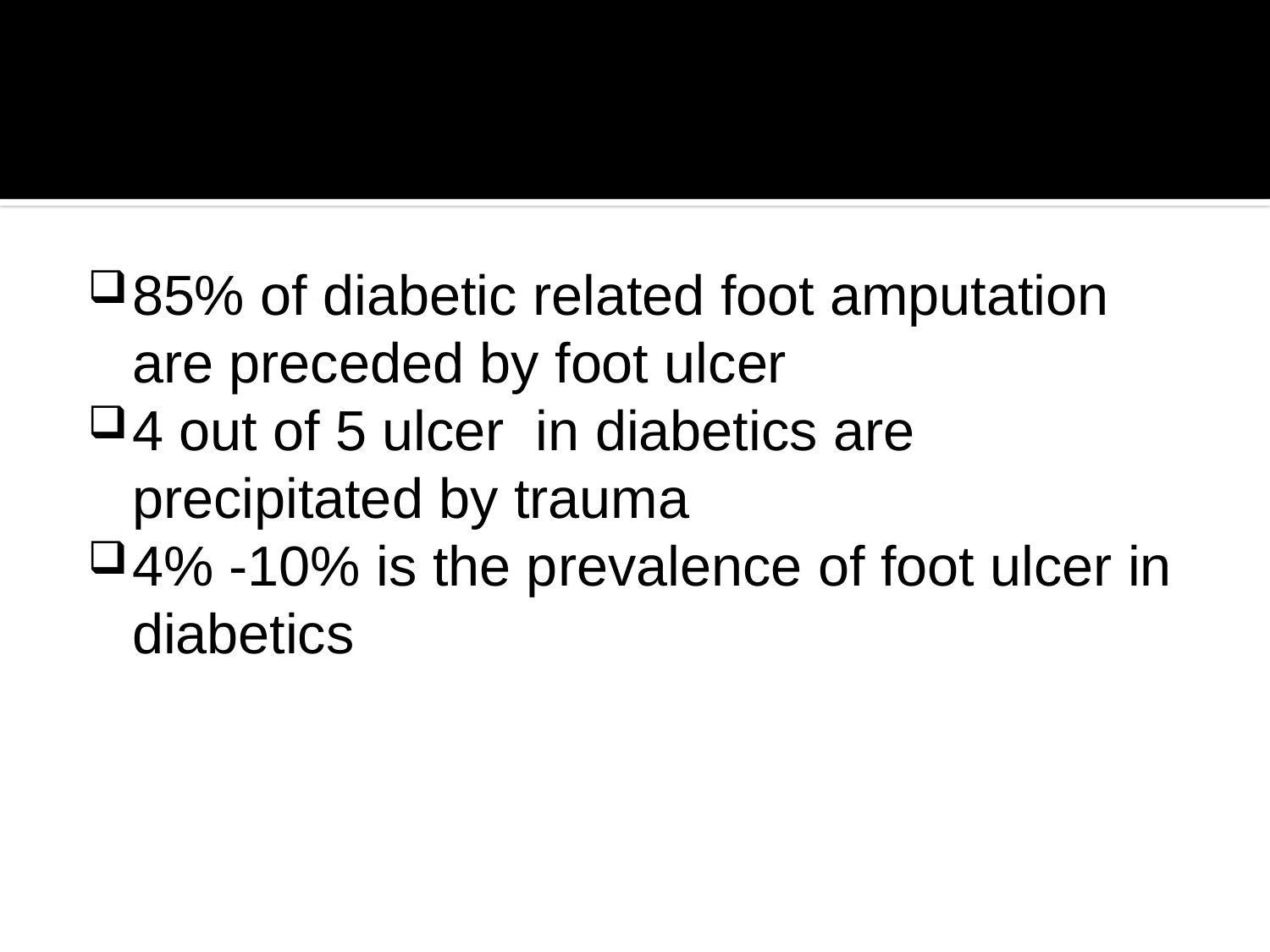

#
85% of diabetic related foot amputation are preceded by foot ulcer
4 out of 5 ulcer  in diabetics are precipitated by trauma
4% -10% is the prevalence of foot ulcer in diabetics